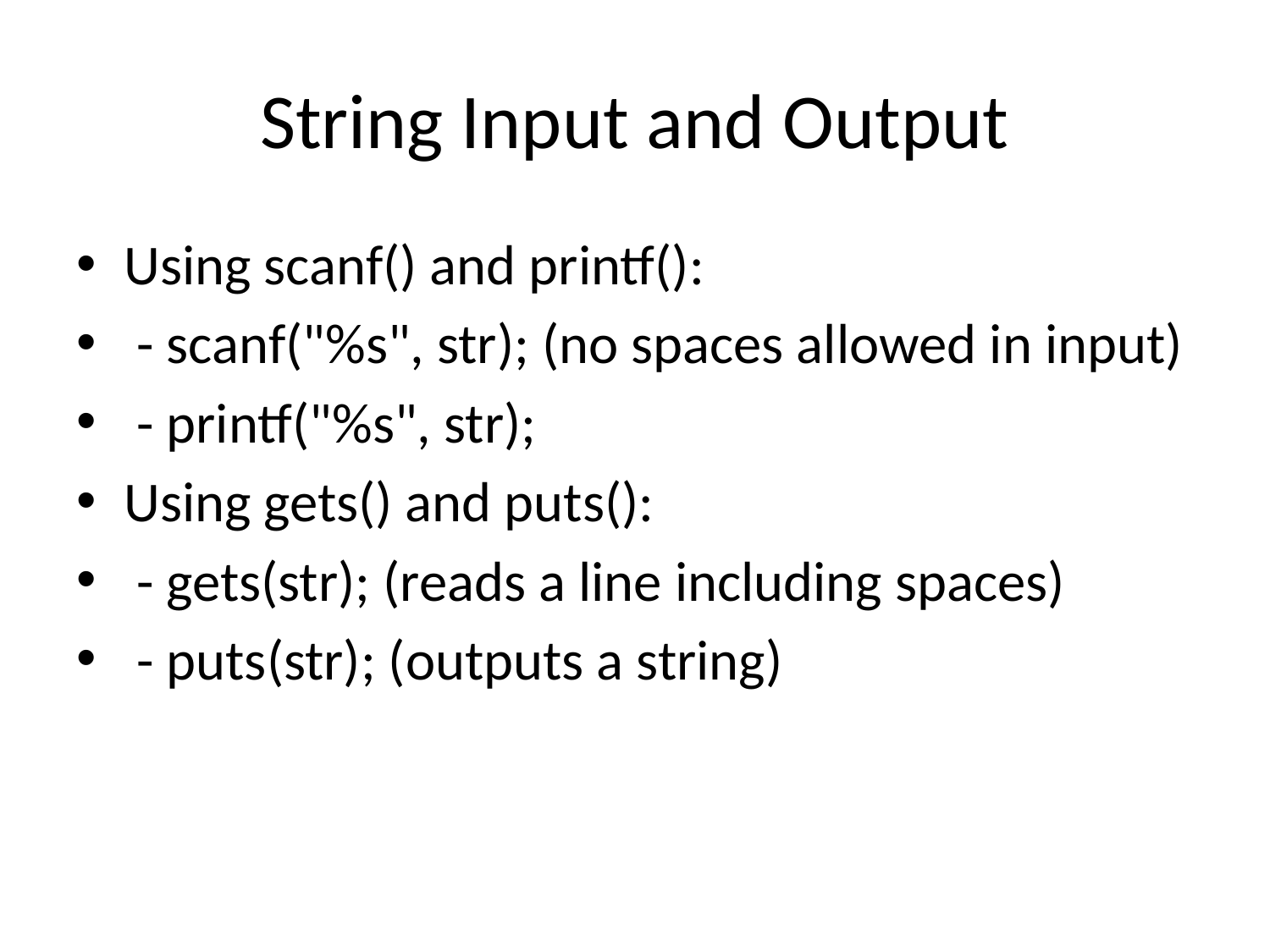

# String Input and Output
Using scanf() and printf():
 - scanf("%s", str); (no spaces allowed in input)
 - printf("%s", str);
Using gets() and puts():
 - gets(str); (reads a line including spaces)
 - puts(str); (outputs a string)